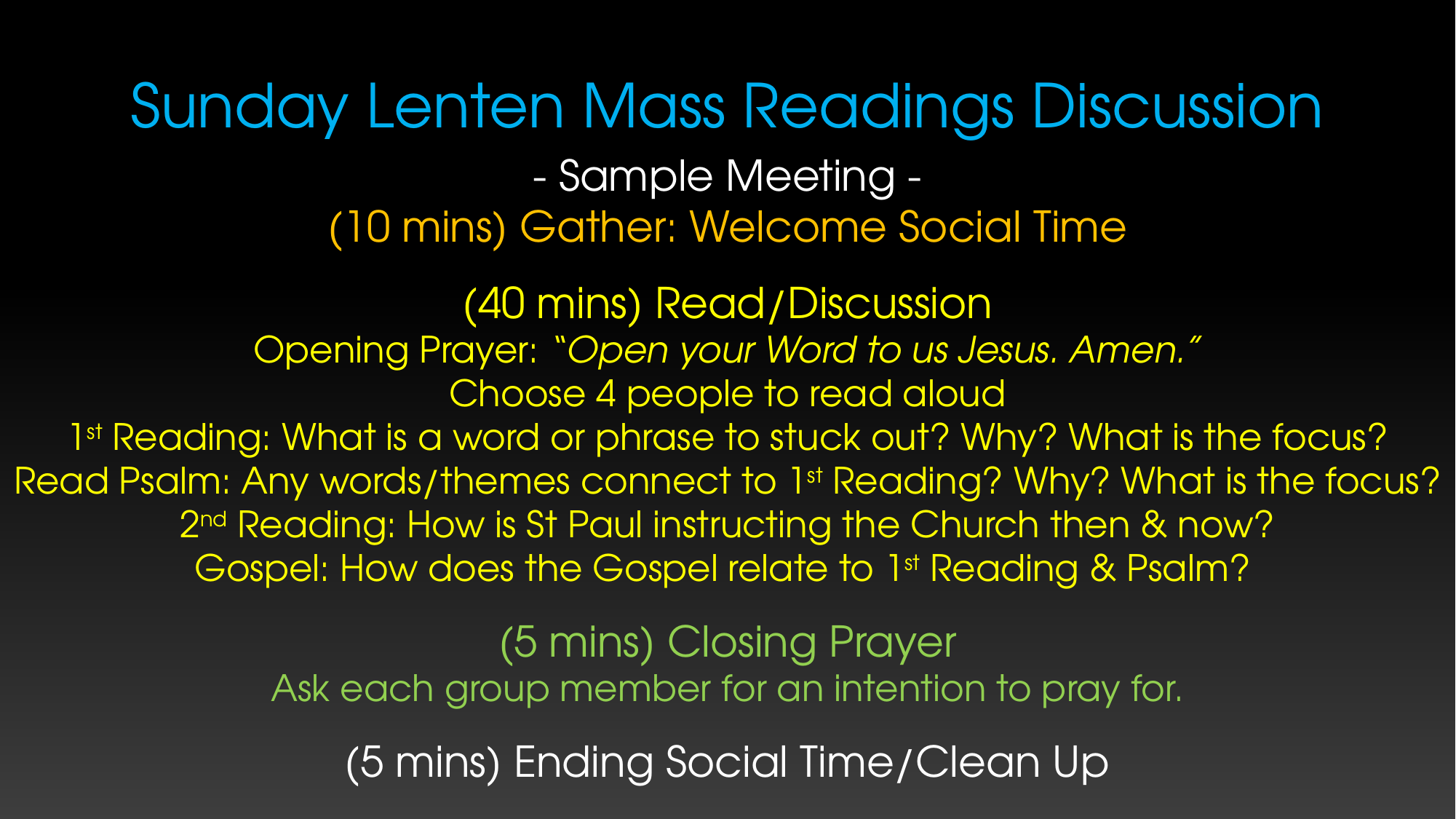

# Sunday Lenten Mass Readings Discussion
- Sample Meeting -
(10 mins) Gather: Welcome Social Time

(40 mins) Read/Discussion
Opening Prayer: “Open your Word to us Jesus. Amen.”
Choose 4 people to read aloud
1st Reading: What is a word or phrase to stuck out? Why? What is the focus?
Read Psalm: Any words/themes connect to 1st Reading? Why? What is the focus?
2nd Reading: How is St Paul instructing the Church then & now?
Gospel: How does the Gospel relate to 1st Reading & Psalm?

(5 mins) Closing Prayer
Ask each group member for an intention to pray for.

(5 mins) Ending Social Time/Clean Up